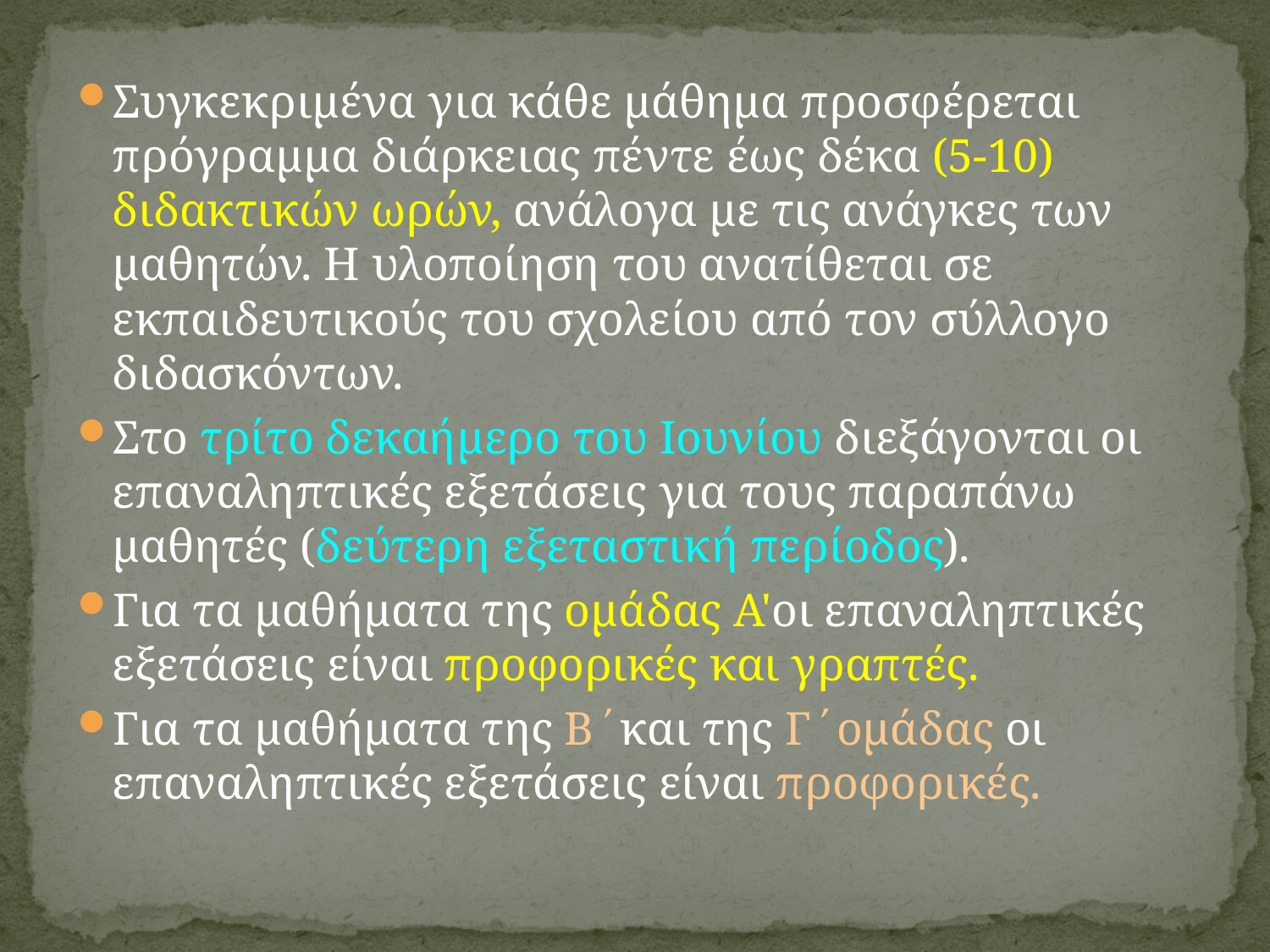

Συγκεκριμένα για κάθε μάθημα προσφέρεται πρόγραμμα διάρκειας πέντε έως δέκα (5-10) διδακτικών ωρών, ανάλογα με τις ανάγκες των μαθητών. Η υλοποίηση του ανατίθεται σε εκπαιδευτικούς του σχολείου από τον σύλλογο διδασκόντων.
Στο τρίτο δεκαήμερο του Ιουνίου διεξάγονται οι επαναληπτικές εξετάσεις για τους παραπάνω μαθητές (δεύτερη εξεταστική περίοδος).
Για τα μαθήματα της ομάδας Α'οι επαναληπτικές εξετάσεις είναι προφορικές και γραπτές.
Για τα μαθήματα της Β΄και της Γ΄ομάδας οι επαναληπτικές εξετάσεις είναι προφορικές.